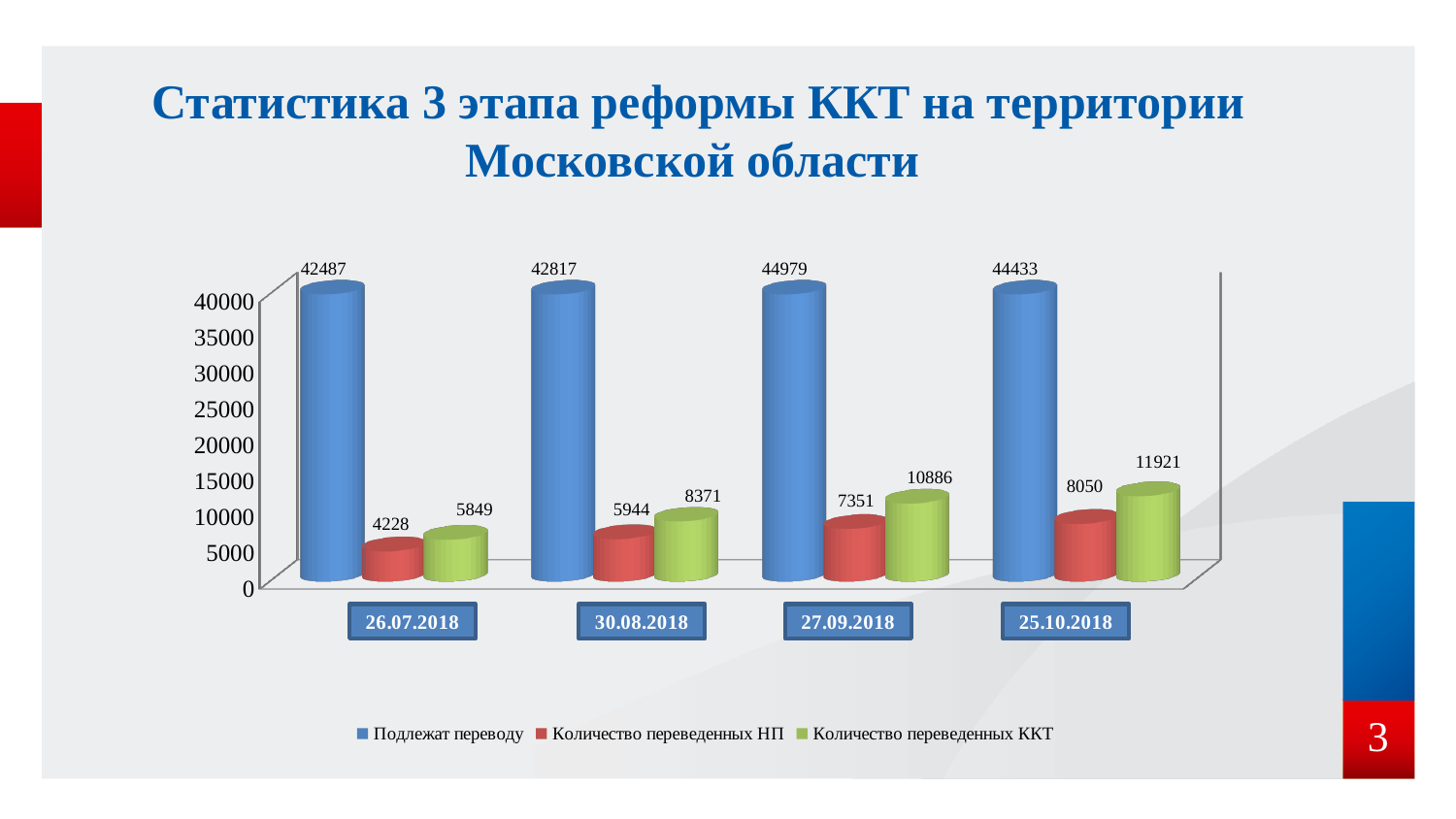

# Статистика 3 этапа реформы ККТ на территории Московской области

[unsupported chart]

3